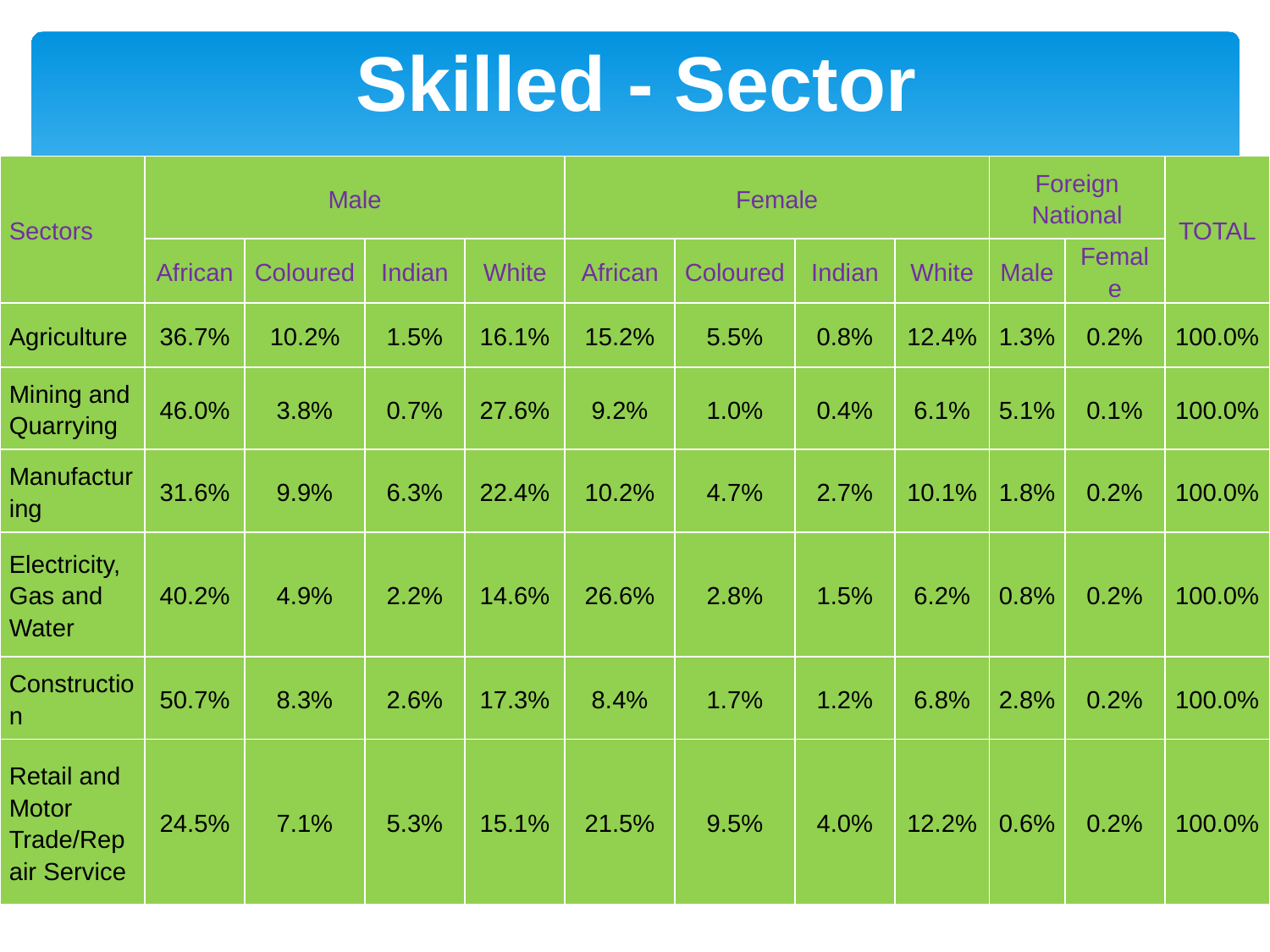

# Skilled - Sector
| Sectors | Male |  |  |  | Female |  |  |  | Foreign National |  | TOTAL |
| --- | --- | --- | --- | --- | --- | --- | --- | --- | --- | --- | --- |
|  | African | Coloured | Indian | White | African | Coloured | Indian | White | Male | Female |  |
| Agriculture | 36.7% | 10.2% | 1.5% | 16.1% | 15.2% | 5.5% | 0.8% | 12.4% | 1.3% | 0.2% | 100.0% |
| Mining and Quarrying | 46.0% | 3.8% | 0.7% | 27.6% | 9.2% | 1.0% | 0.4% | 6.1% | 5.1% | 0.1% | 100.0% |
| Manufacturing | 31.6% | 9.9% | 6.3% | 22.4% | 10.2% | 4.7% | 2.7% | 10.1% | 1.8% | 0.2% | 100.0% |
| Electricity, Gas and Water | 40.2% | 4.9% | 2.2% | 14.6% | 26.6% | 2.8% | 1.5% | 6.2% | 0.8% | 0.2% | 100.0% |
| Construction | 50.7% | 8.3% | 2.6% | 17.3% | 8.4% | 1.7% | 1.2% | 6.8% | 2.8% | 0.2% | 100.0% |
| Retail and Motor Trade/Repair Service | 24.5% | 7.1% | 5.3% | 15.1% | 21.5% | 9.5% | 4.0% | 12.2% | 0.6% | 0.2% | 100.0% |